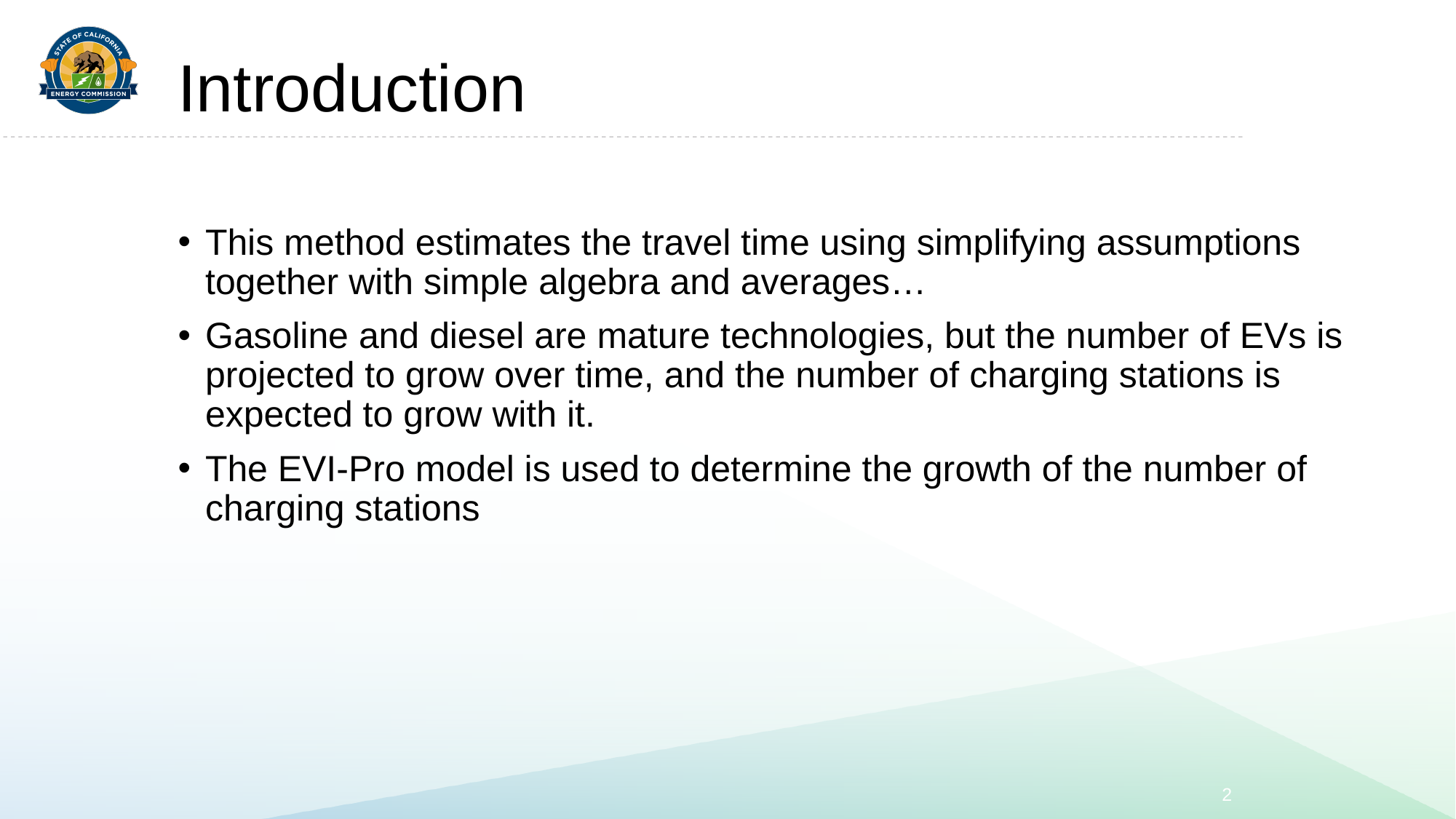

# Introduction
This method estimates the travel time using simplifying assumptions together with simple algebra and averages…
Gasoline and diesel are mature technologies, but the number of EVs is projected to grow over time, and the number of charging stations is expected to grow with it.
The EVI-Pro model is used to determine the growth of the number of charging stations
2